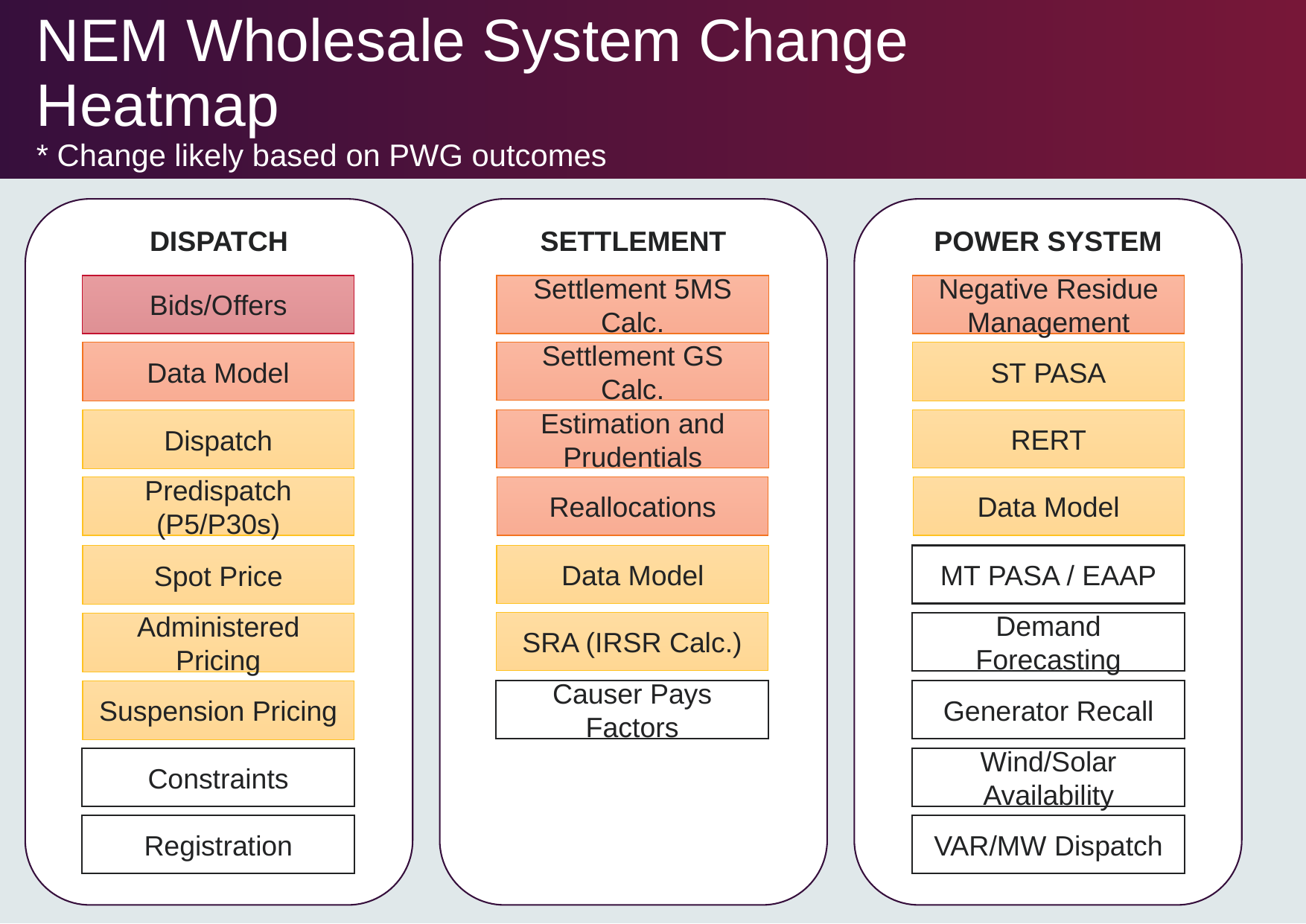

# NEM Wholesale System Change Heatmap * Change likely based on PWG outcomes
DISPATCH
SETTLEMENT
POWER SYSTEM
Bids/Offers
Settlement 5MS Calc.
Negative Residue Management
Data Model
Settlement GS Calc.
ST PASA
Dispatch
Estimation and Prudentials
RERT
Predispatch (P5/P30s)
Reallocations
Data Model
Spot Price
Data Model
MT PASA / EAAP
SRA (IRSR Calc.)
Administered Pricing
Demand Forecasting
Causer Pays Factors
Suspension Pricing
Generator Recall
Constraints
Wind/Solar Availability
Registration
VAR/MW Dispatch